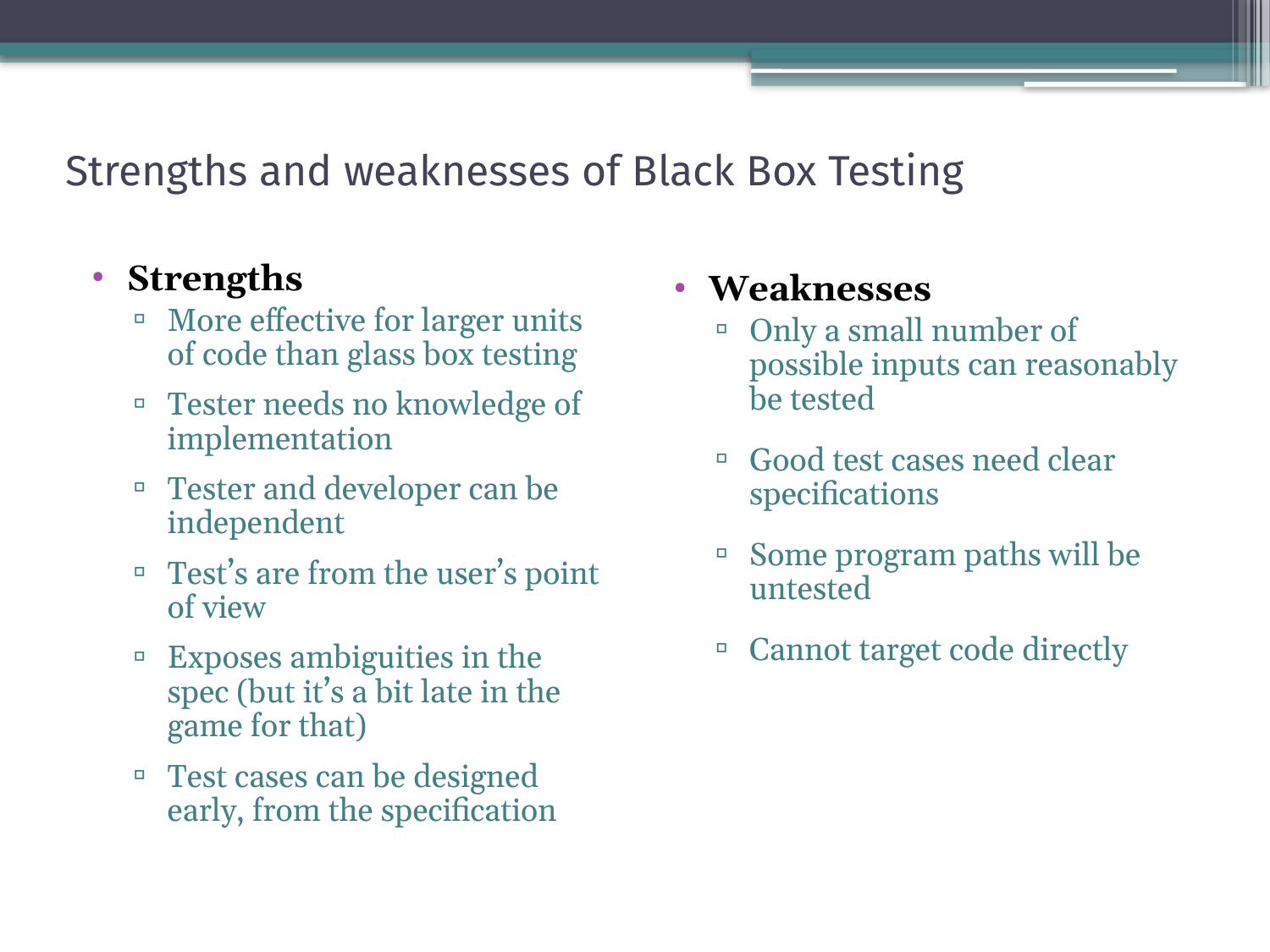

# Strengths and weaknesses of Black Box Testing
Strengths
More effective for larger units of code than glass box testing
Tester needs no knowledge of implementation
Tester and developer can be independent
Test’s are from the user’s point of view
Exposes ambiguities in the spec (but it’s a bit late in the game for that)
Test cases can be designed early, from the specification
Weaknesses
Only a small number of possible inputs can reasonably be tested
Good test cases need clear specifications
Some program paths will be untested
Cannot target code directly